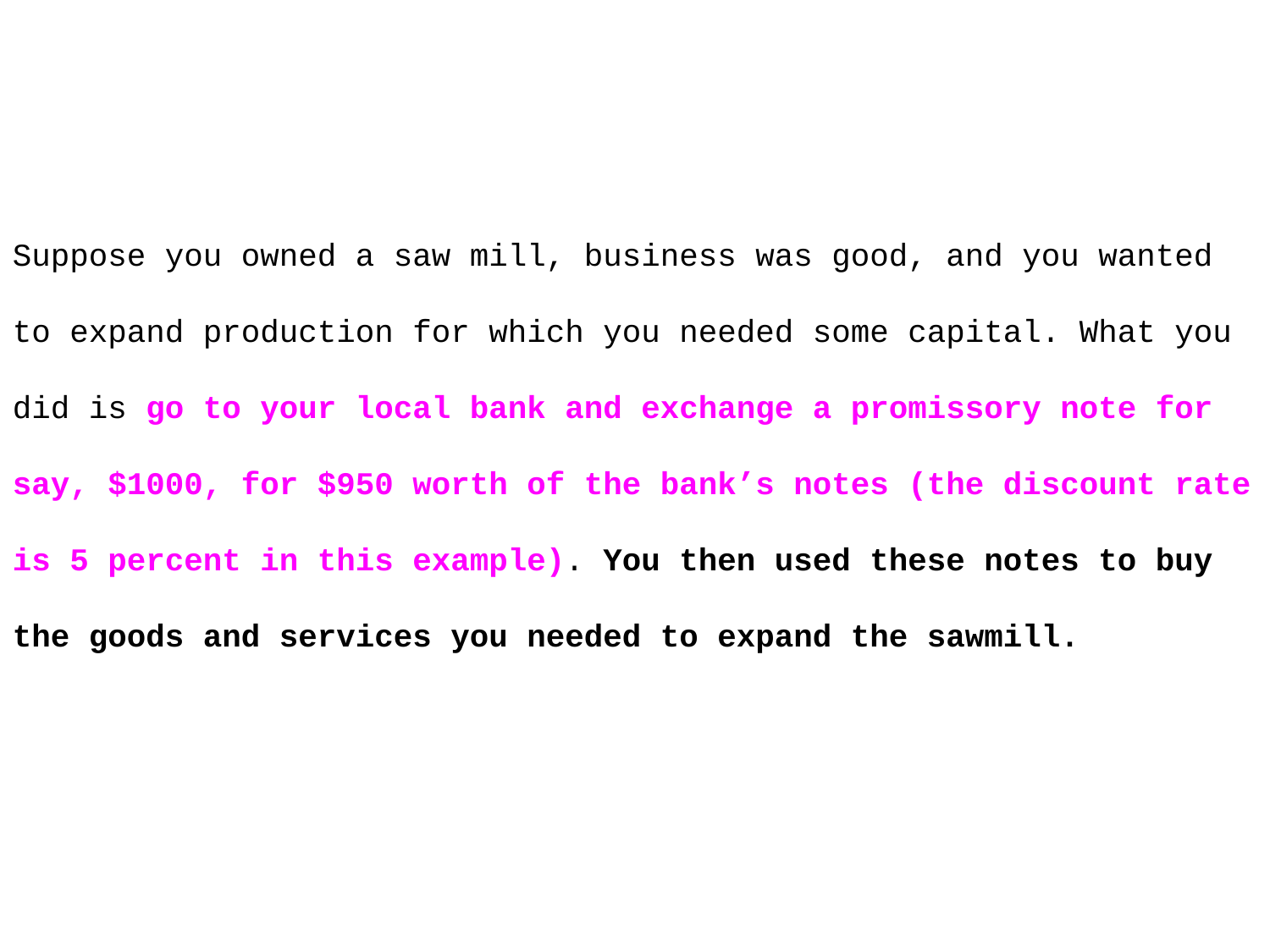

Suppose you owned a saw mill, business was good, and you wanted to expand production for which you needed some capital. What you did is go to your local bank and exchange a promissory note for say, $1000, for $950 worth of the bank’s notes (the discount rate is 5 percent in this example). You then used these notes to buy the goods and services you needed to expand the sawmill.